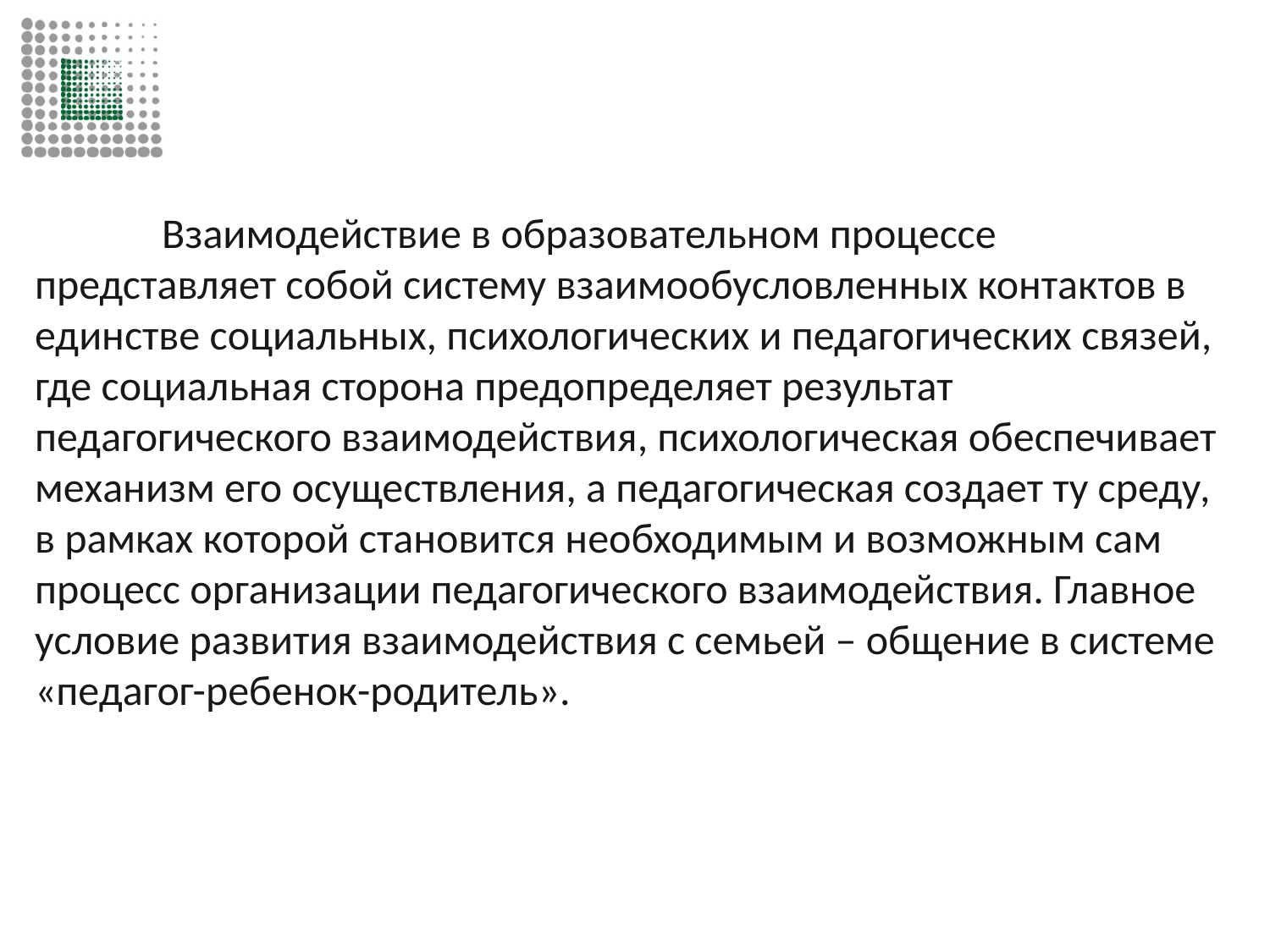

#
	Взаимодействие в образовательном процессе представляет собой систему взаимообусловленных контактов в единстве социальных, психологических и педагогических связей, где социальная сторона предопределяет результат педагогического взаимодействия, психологическая обеспечивает механизм его осуществления, а педагогическая создает ту среду, в рамках которой становится необходимым и возможным сам процесс организации педагогического взаимодействия. Главное условие развития взаимодействия с семьей – общение в системе «педагог-ребенок-родитель».